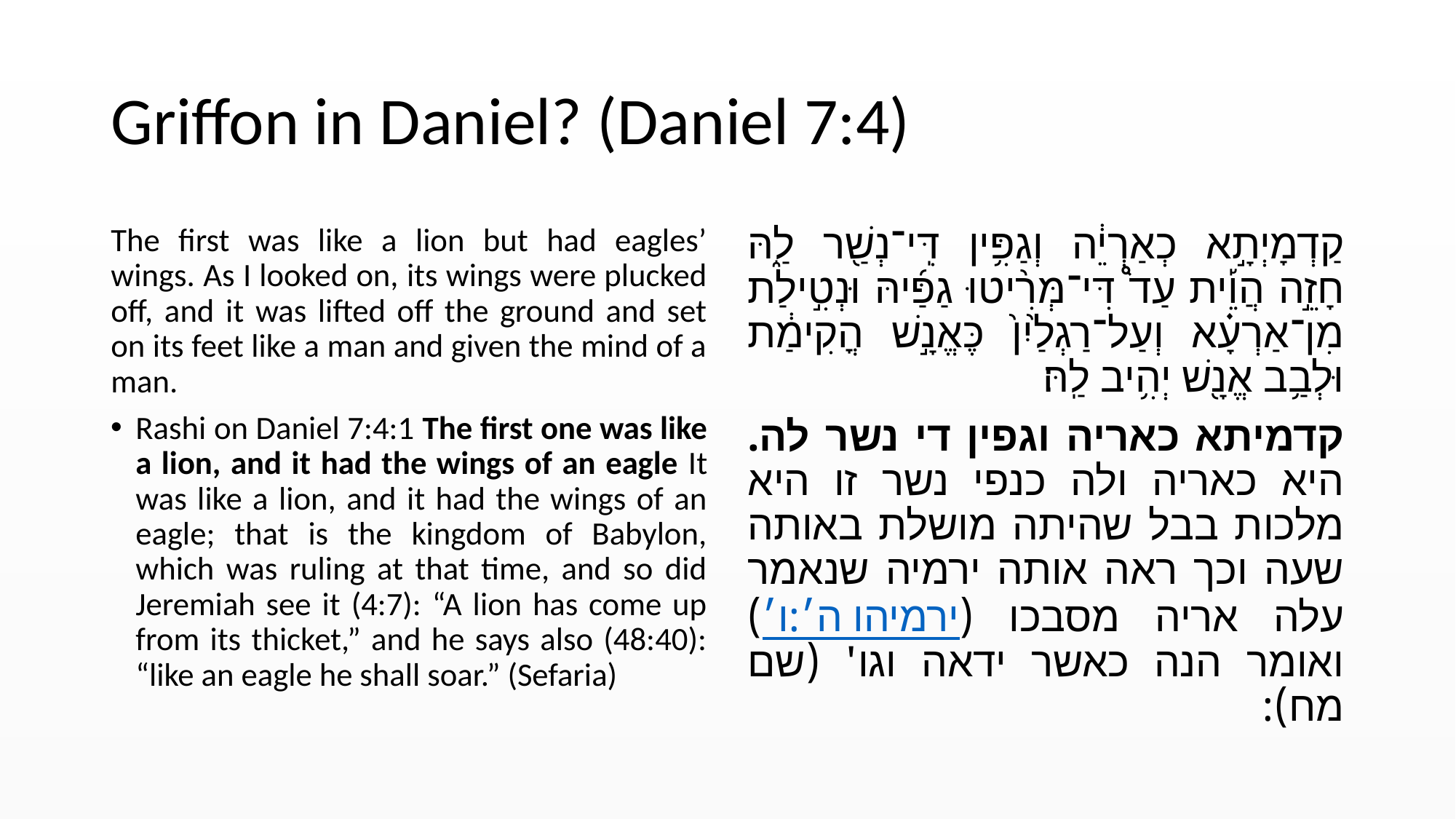

# Griffon in Daniel? (Daniel 7:4)
The first was like a lion but had eagles’ wings. As I looked on, its wings were plucked off, and it was lifted off the ground and set on its feet like a man and given the mind of a man.
Rashi on Daniel 7:4:1 The first one was like a lion, and it had the wings of an eagle It was like a lion, and it had the wings of an eagle; that is the kingdom of Babylon, which was ruling at that time, and so did Jeremiah see it (4:7): “A lion has come up from its thicket,” and he says also (48:40): “like an eagle he shall soar.” (Sefaria)

קַדְמָיְתָ֣א כְאַרְיֵ֔ה וְגַפִּ֥ין דִּֽי־נְשַׁ֖ר לַ֑הּ חָזֵ֣ה הֲוֵ֡ית עַד֩ דִּי־מְּרִ֨יטוּ גַפַּ֜יהּ וּנְטִ֣ילַת מִן־אַרְעָ֗א וְעַל־רַגְלַ֙יִן֙ כֶּאֱנָ֣שׁ הֳקִימַ֔ת וּלְבַ֥ב אֱנָ֖שׁ יְהִ֥יב לַֽהּ׃
קדמיתא כאריה וגפין די נשר לה. היא כאריה ולה כנפי נשר זו היא מלכות בבל שהיתה מושלת באותה שעה וכך ראה אותה ירמיה שנאמר עלה אריה מסבכו (ירמיהו ה׳:ו׳) ואומר הנה כאשר ידאה וגו' (שם מח):